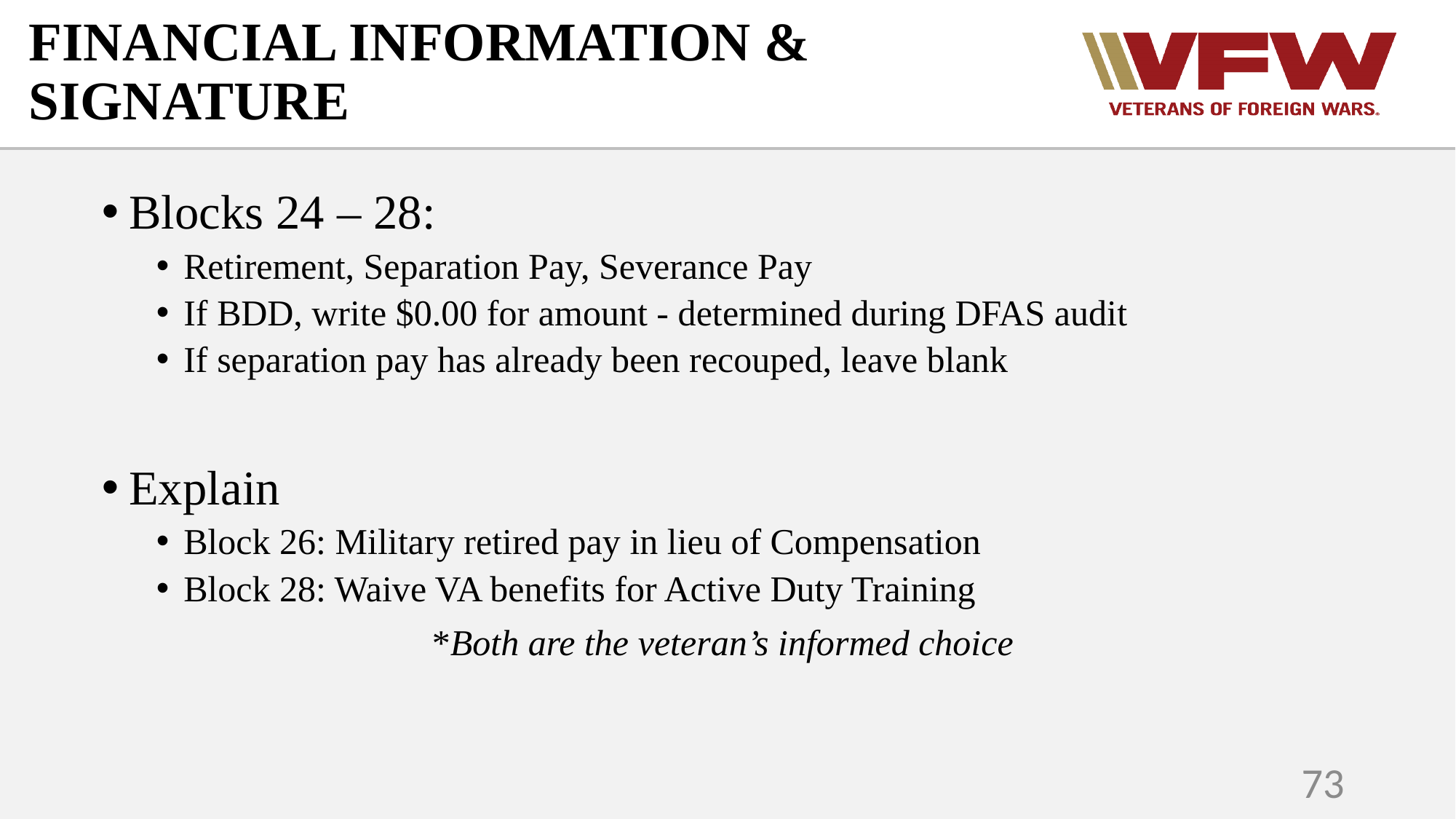

# FINANCIAL INFORMATION & SIGNATURE
Blocks 24 – 28:
Retirement, Separation Pay, Severance Pay
If BDD, write $0.00 for amount - determined during DFAS audit
If separation pay has already been recouped, leave blank

Explain
Block 26: Military retired pay in lieu of Compensation
Block 28: Waive VA benefits for Active Duty Training
*Both are the veteran’s informed choice

73